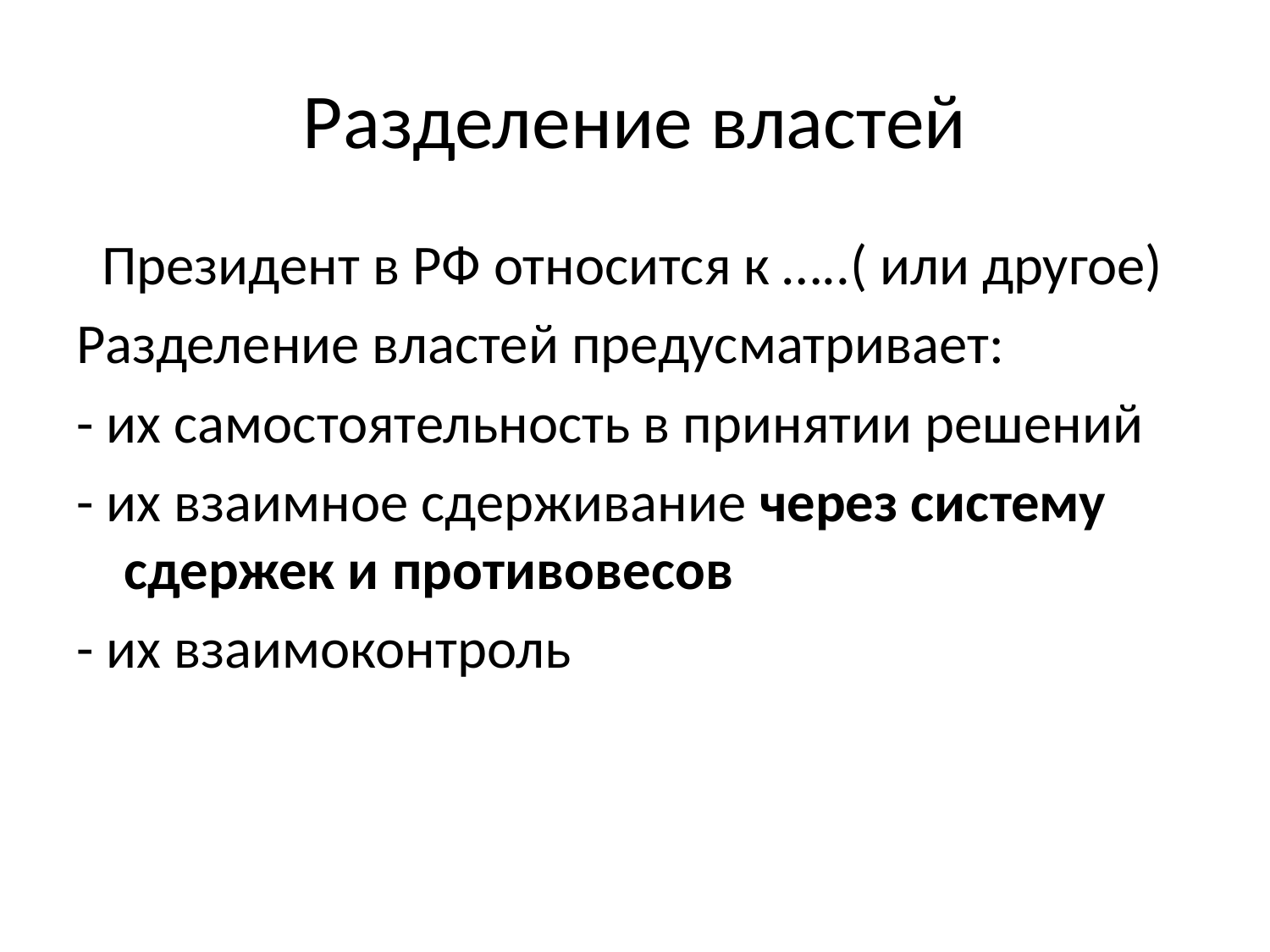

# Разделение властей
  Президент в РФ относится к …..( или другое)
Разделение властей предусматривает:
- их самостоятельность в принятии решений
- их взаимное сдерживание через систему сдержек и противовесов
- их взаимоконтроль